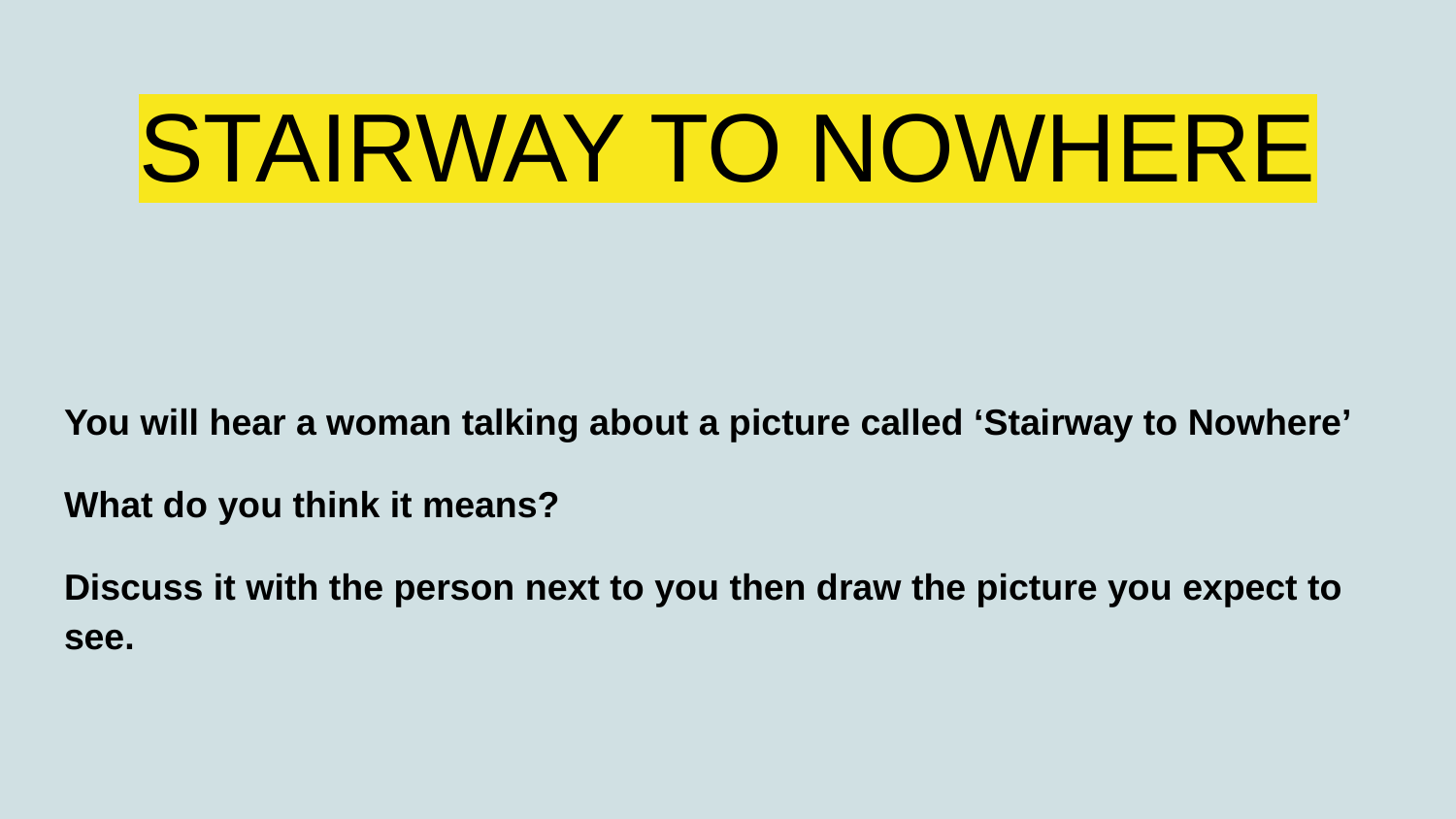

# STAIRWAY TO NOWHERE
You will hear a woman talking about a picture called ‘Stairway to Nowhere’
What do you think it means?
Discuss it with the person next to you then draw the picture you expect to see.